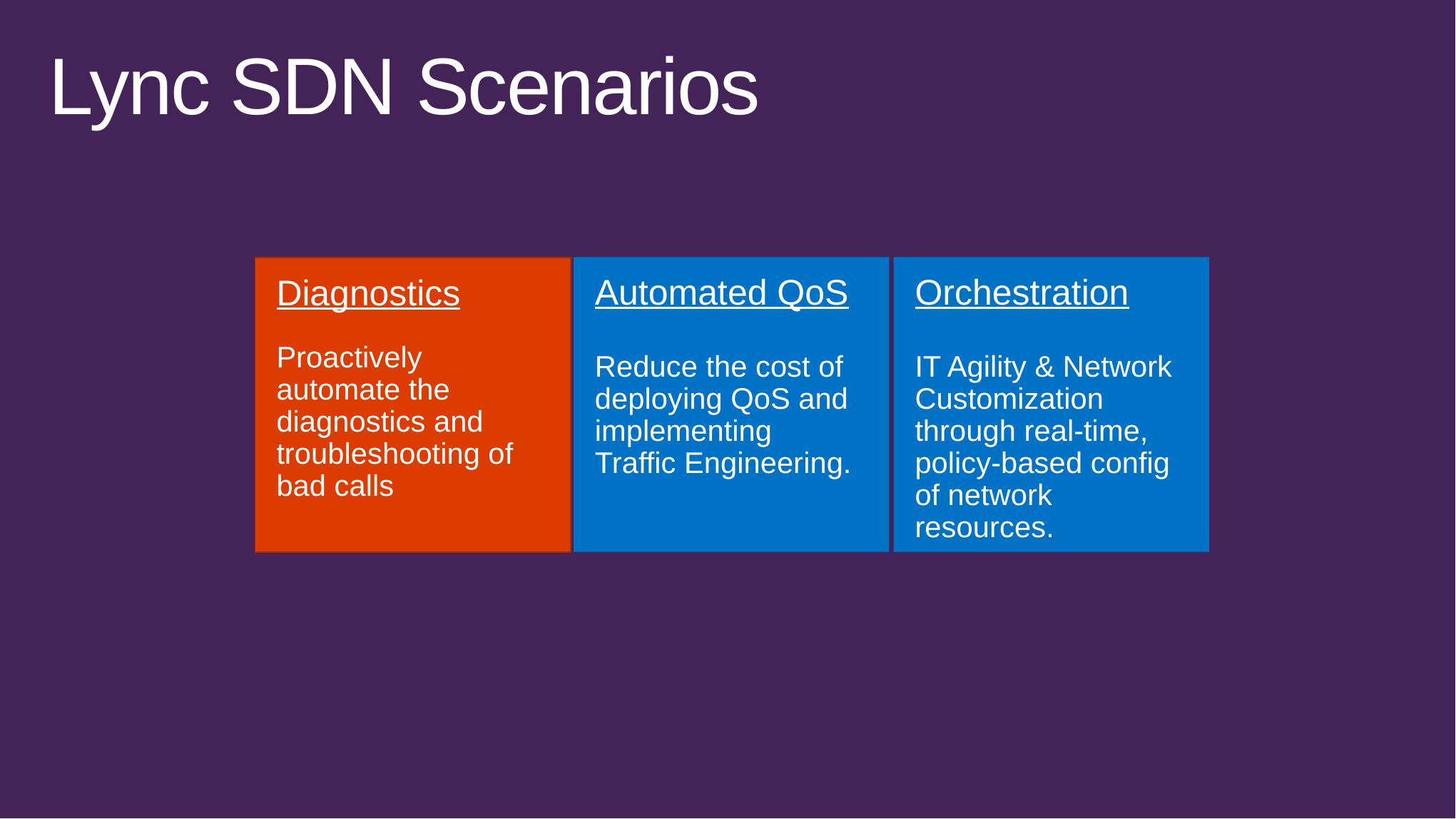

# Lync SDN Scenarios
Orchestration

IT Agility & Network Customization through real-time, policy-based config of network resources.

Automated QoS

Reduce the cost of deploying QoS and implementing  Traffic Engineering.
Diagnostics

Proactively automate the diagnostics and troubleshooting of bad calls